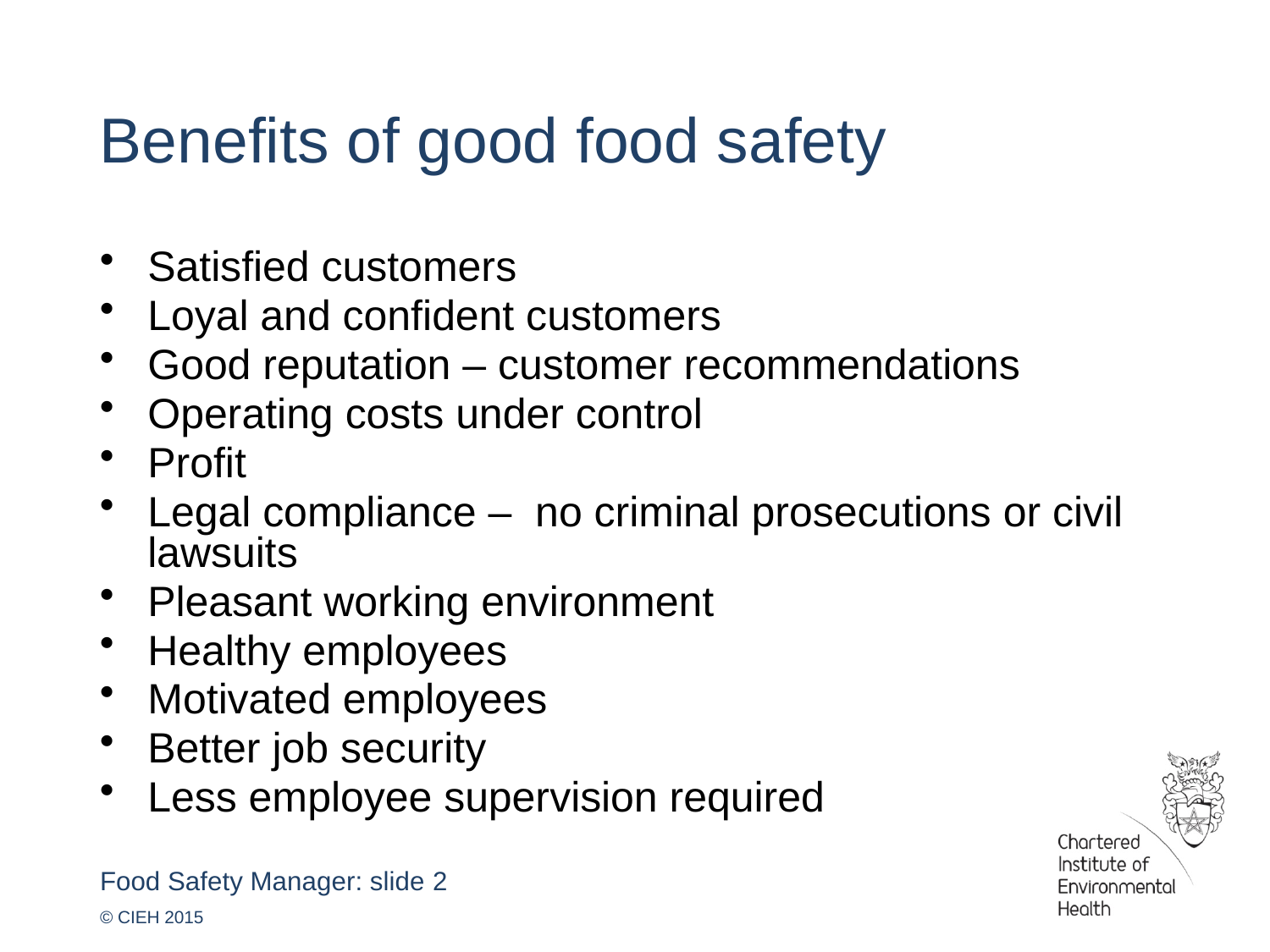

Benefits of good food safety
Satisfied customers
Loyal and confident customers
Good reputation – customer recommendations
Operating costs under control
Profit
Legal compliance –  no criminal prosecutions or civil lawsuits
Pleasant working environment
Healthy employees
Motivated employees
Better job security
Less employee supervision required